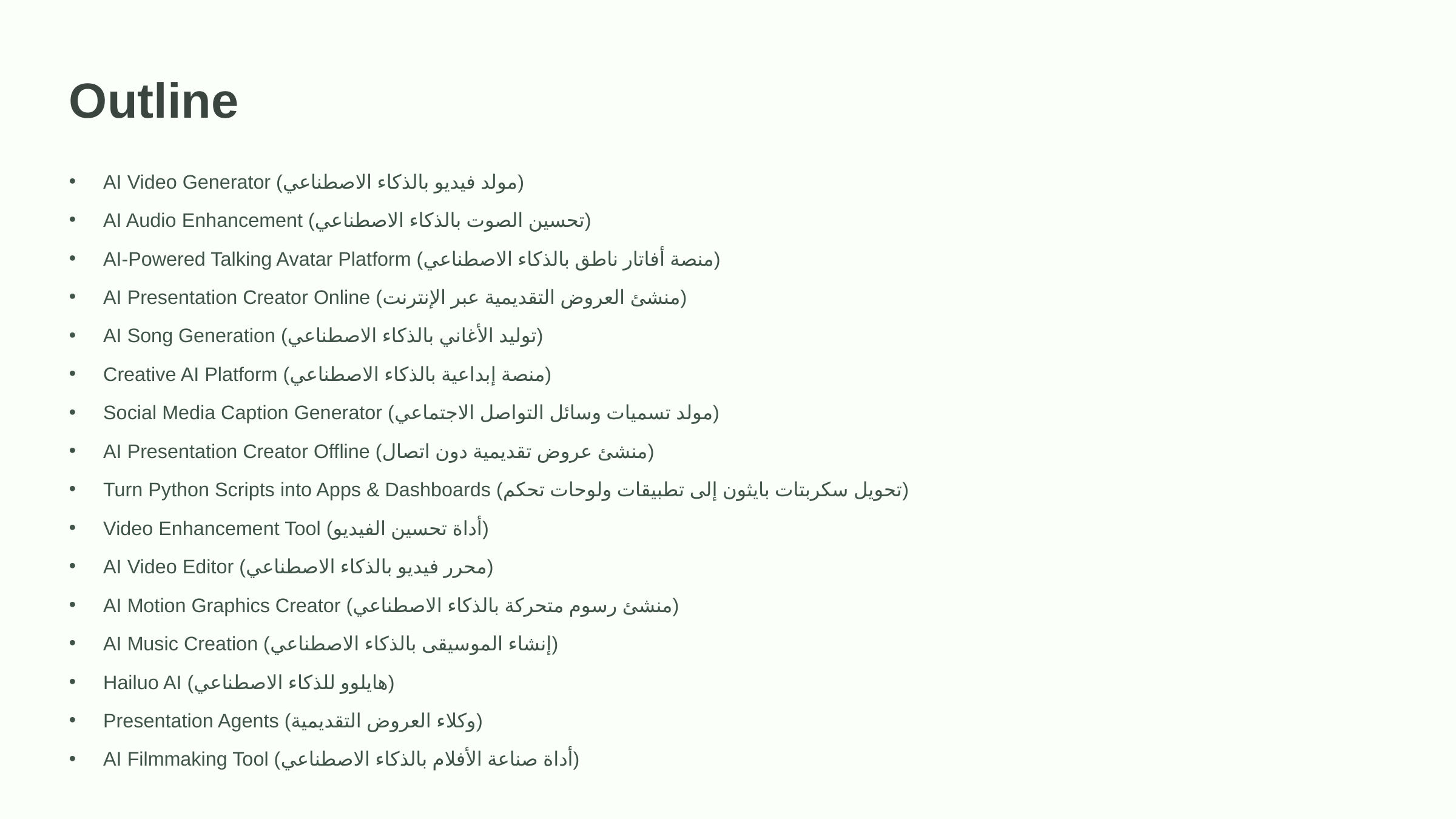

Outline
AI Video Generator (مولد فيديو بالذكاء الاصطناعي)
AI Audio Enhancement (تحسين الصوت بالذكاء الاصطناعي)
AI-Powered Talking Avatar Platform (منصة أفاتار ناطق بالذكاء الاصطناعي)
AI Presentation Creator Online (منشئ العروض التقديمية عبر الإنترنت)
AI Song Generation (توليد الأغاني بالذكاء الاصطناعي)
Creative AI Platform (منصة إبداعية بالذكاء الاصطناعي)
Social Media Caption Generator (مولد تسميات وسائل التواصل الاجتماعي)
AI Presentation Creator Offline (منشئ عروض تقديمية دون اتصال)
Turn Python Scripts into Apps & Dashboards (تحويل سكربتات بايثون إلى تطبيقات ولوحات تحكم)
Video Enhancement Tool (أداة تحسين الفيديو)
AI Video Editor (محرر فيديو بالذكاء الاصطناعي)
AI Motion Graphics Creator (منشئ رسوم متحركة بالذكاء الاصطناعي)
AI Music Creation (إنشاء الموسيقى بالذكاء الاصطناعي)
Hailuo AI (هايلوو للذكاء الاصطناعي)
Presentation Agents (وكلاء العروض التقديمية)
AI Filmmaking Tool (أداة صناعة الأفلام بالذكاء الاصطناعي)